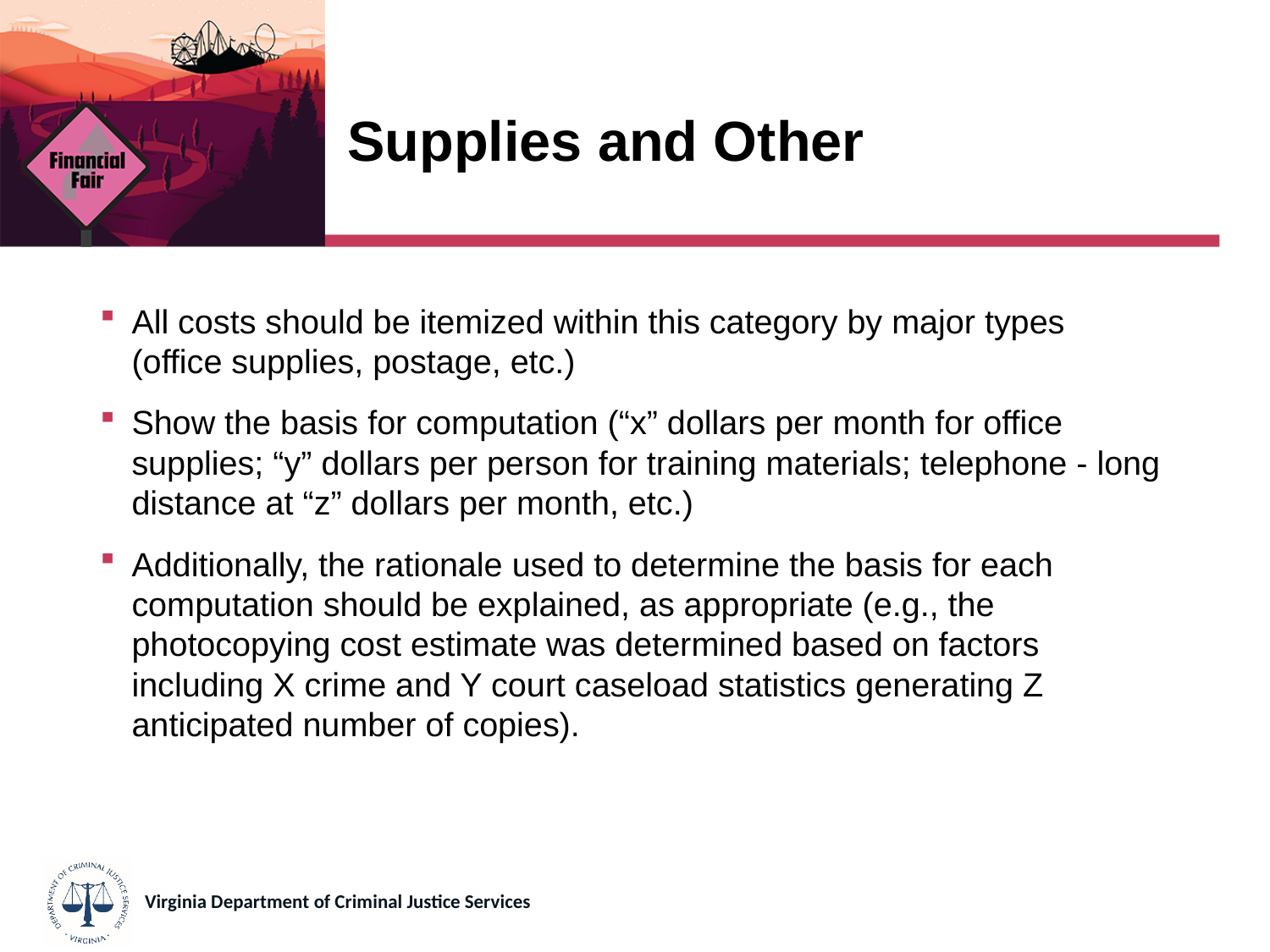

# Supplies and Other
All costs should be itemized within this category by major types  (office supplies, postage, etc.)
Show the basis for computation (“x” dollars per month for office supplies; “y” dollars per person for training materials; telephone - long distance at “z” dollars per month, etc.)
Additionally, the rationale used to determine the basis for each computation should be explained, as appropriate (e.g., the photocopying cost estimate was determined based on factors including X crime and Y court caseload statistics generating Z anticipated number of copies).
Virginia Department of Criminal Justice Services